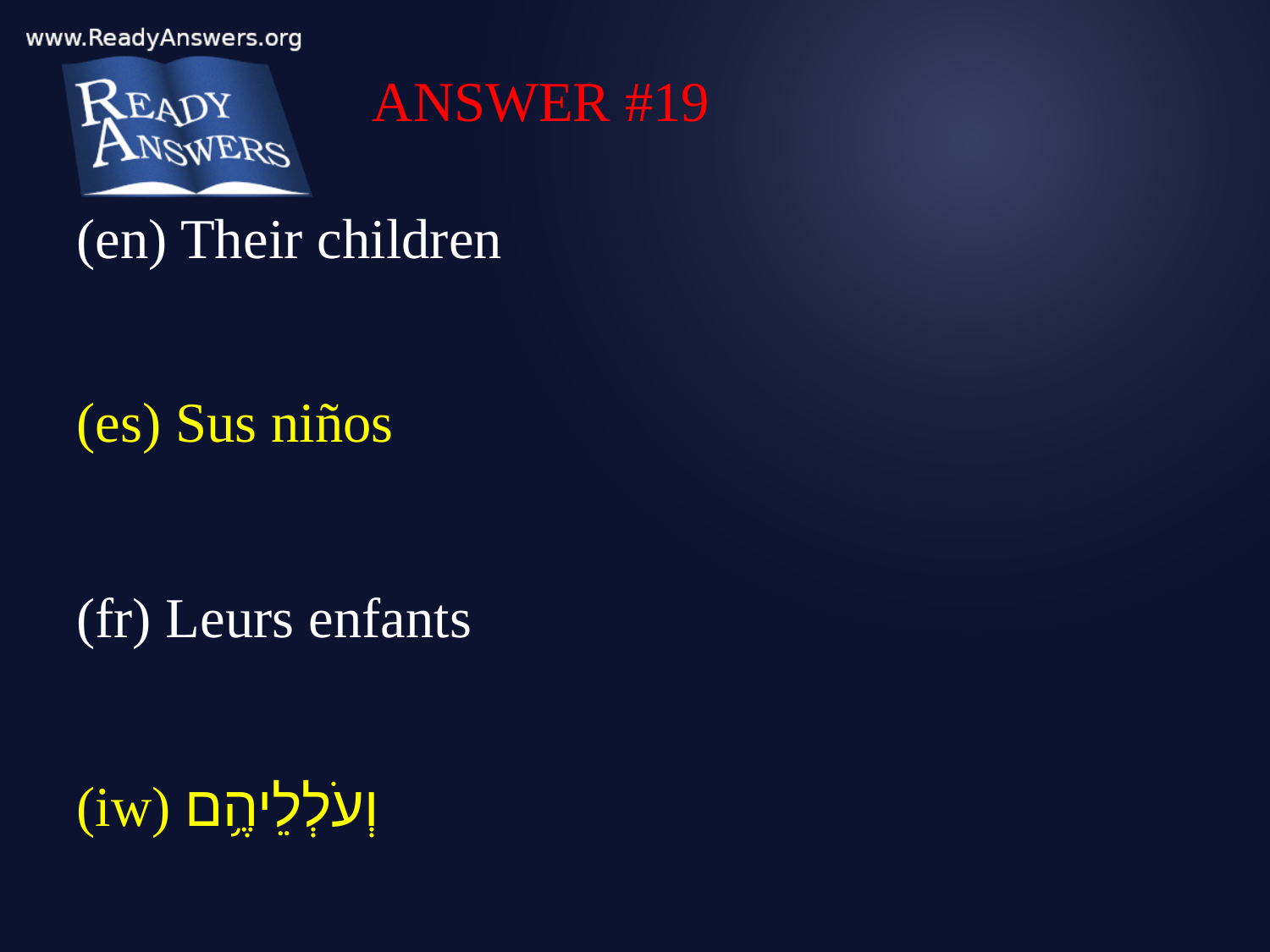

ANSWER #19
(en) Their children
(es) Sus niños
(fr) Leurs enfants
(iw) וְעֹלְלֵיהֶ֥ם